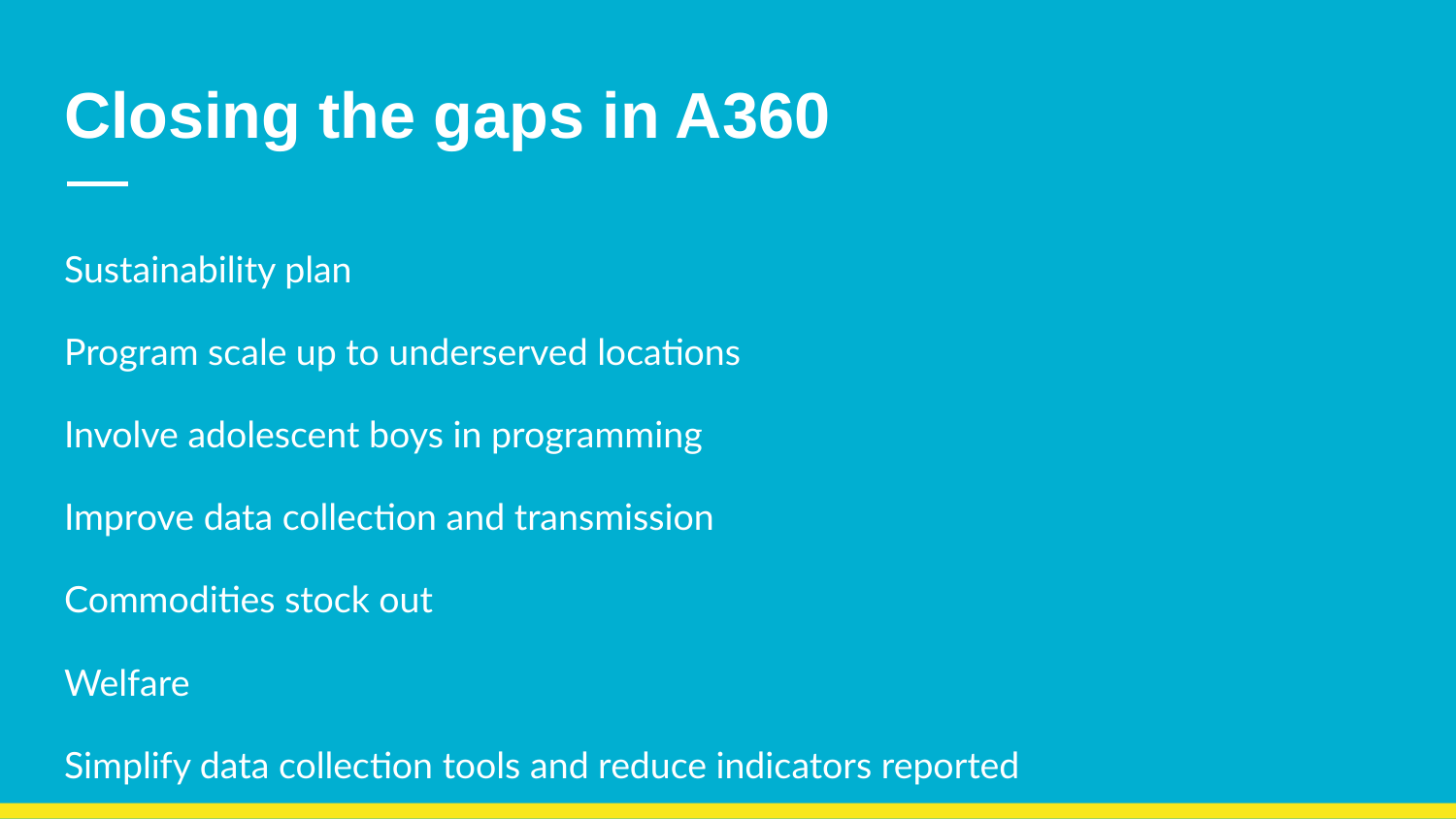

# Closing the gaps in A360
Sustainability plan
Program scale up to underserved locations
Involve adolescent boys in programming
Improve data collection and transmission
Commodities stock out
Welfare
Simplify data collection tools and reduce indicators reported